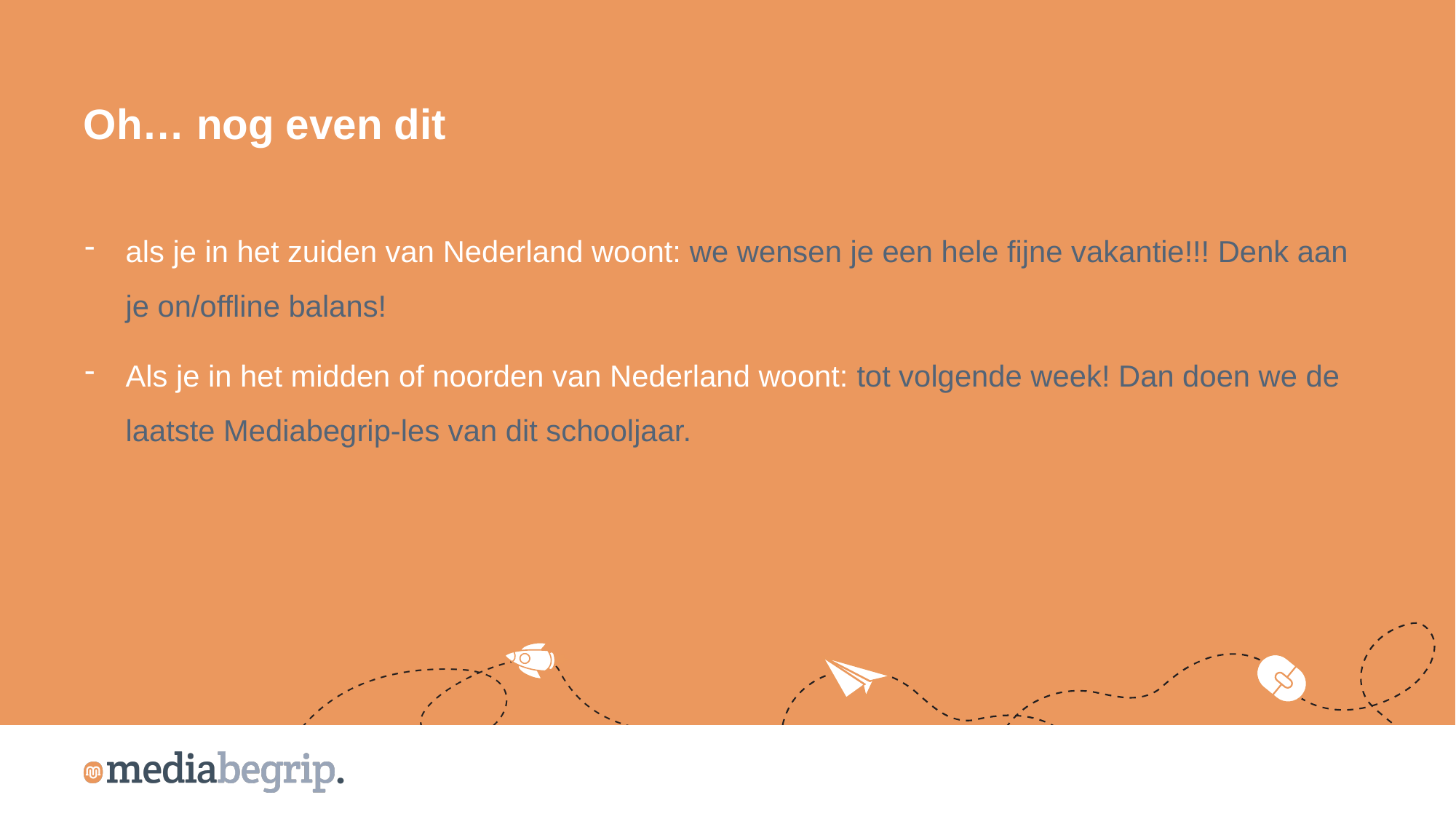

Oh… nog even dit

als je in het zuiden van Nederland woont: we wensen je een hele fijne vakantie!!! Denk aan je on/offline balans!
Als je in het midden of noorden van Nederland woont: tot volgende week! Dan doen we de laatste Mediabegrip-les van dit schooljaar.